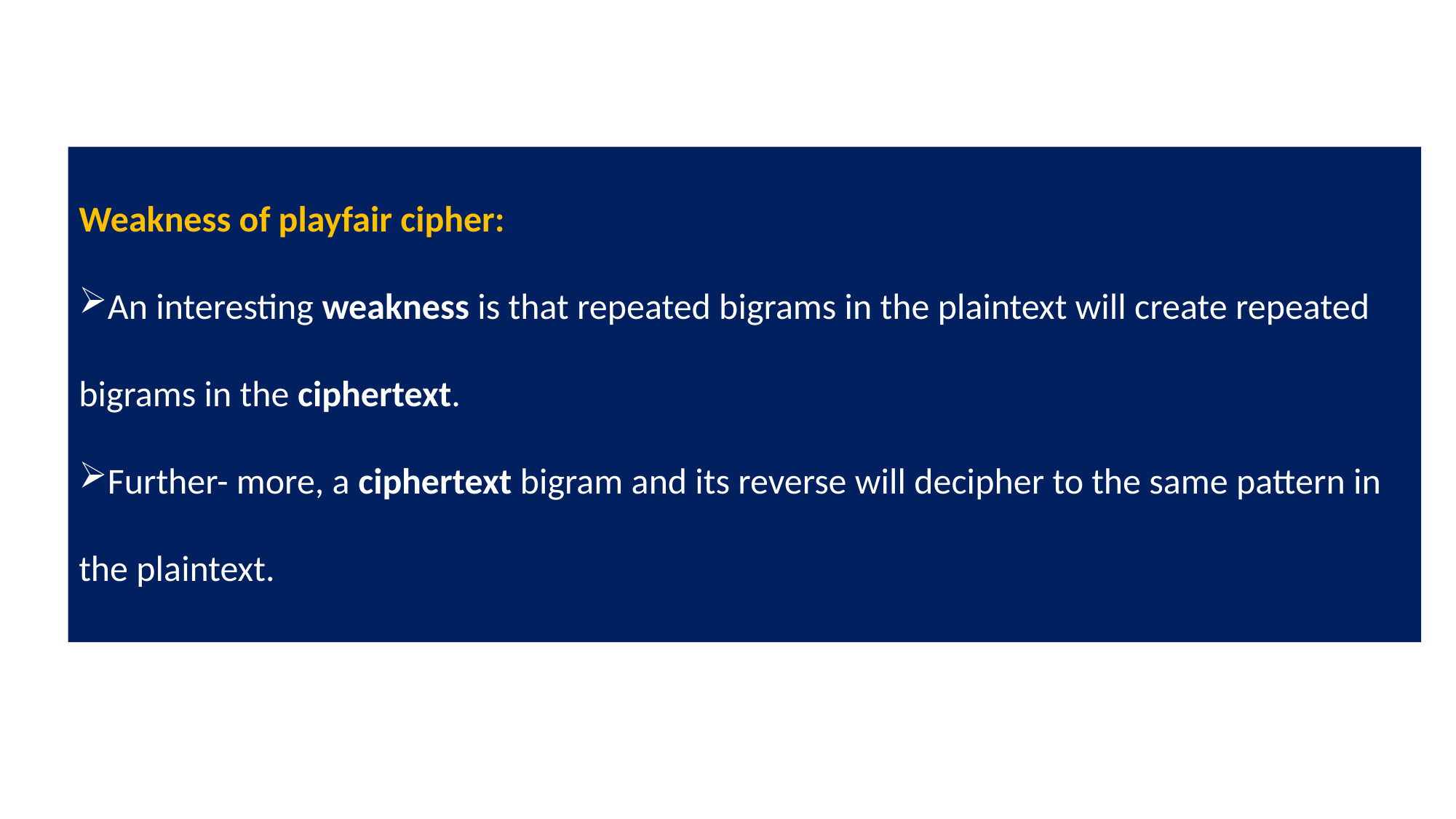

Weakness of playfair cipher:
An interesting weakness is that repeated bigrams in the plaintext will create repeated bigrams in the ciphertext.
Further- more, a ciphertext bigram and its reverse will decipher to the same pattern in the plaintext.